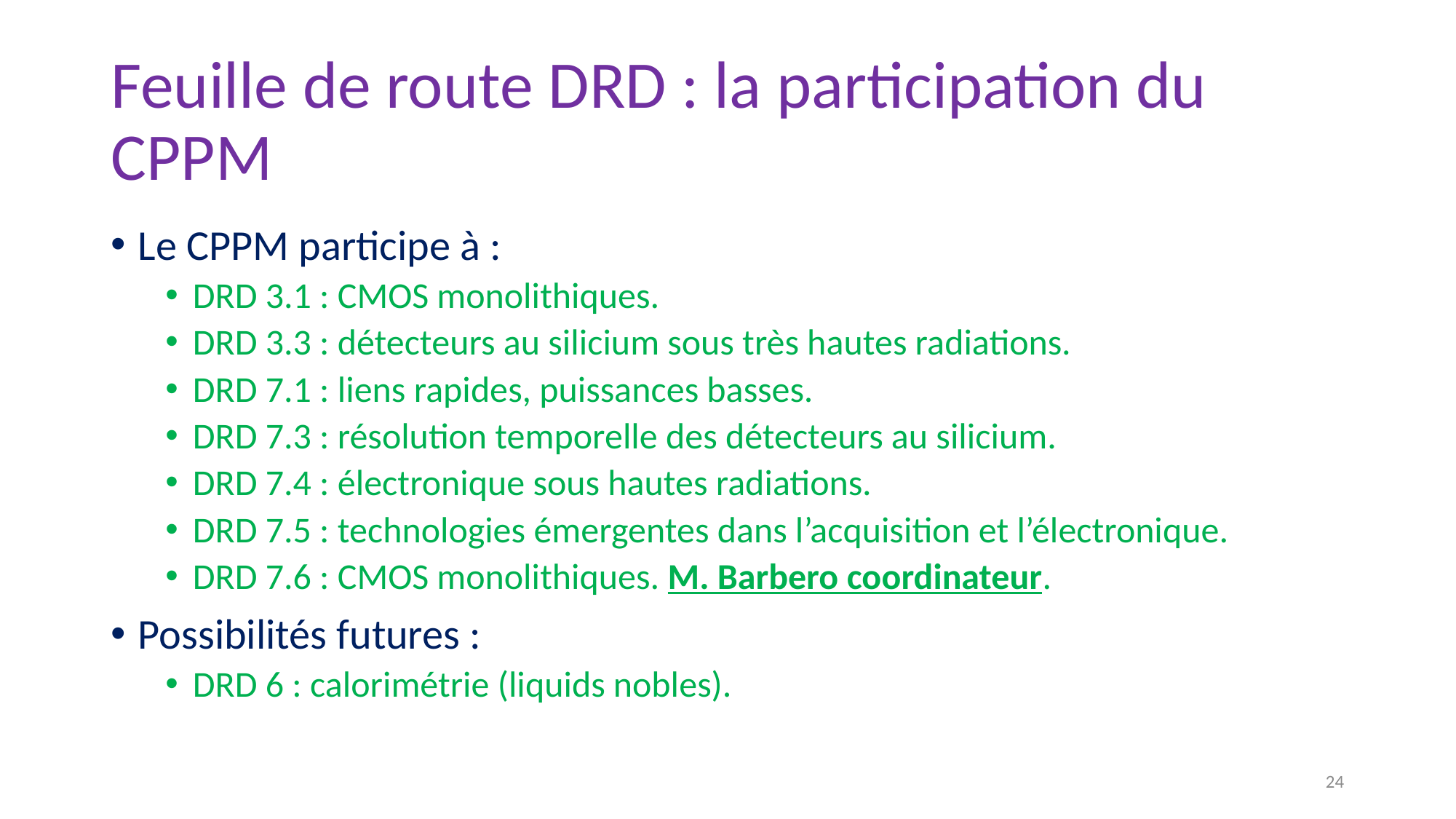

# Feuille de route DRD : la participation du CPPM
Le CPPM participe à :
DRD 3.1 : CMOS monolithiques.
DRD 3.3 : détecteurs au silicium sous très hautes radiations.
DRD 7.1 : liens rapides, puissances basses.
DRD 7.3 : résolution temporelle des détecteurs au silicium.
DRD 7.4 : électronique sous hautes radiations.
DRD 7.5 : technologies émergentes dans l’acquisition et l’électronique.
DRD 7.6 : CMOS monolithiques. M. Barbero coordinateur.
Possibilités futures :
DRD 6 : calorimétrie (liquids nobles).
24